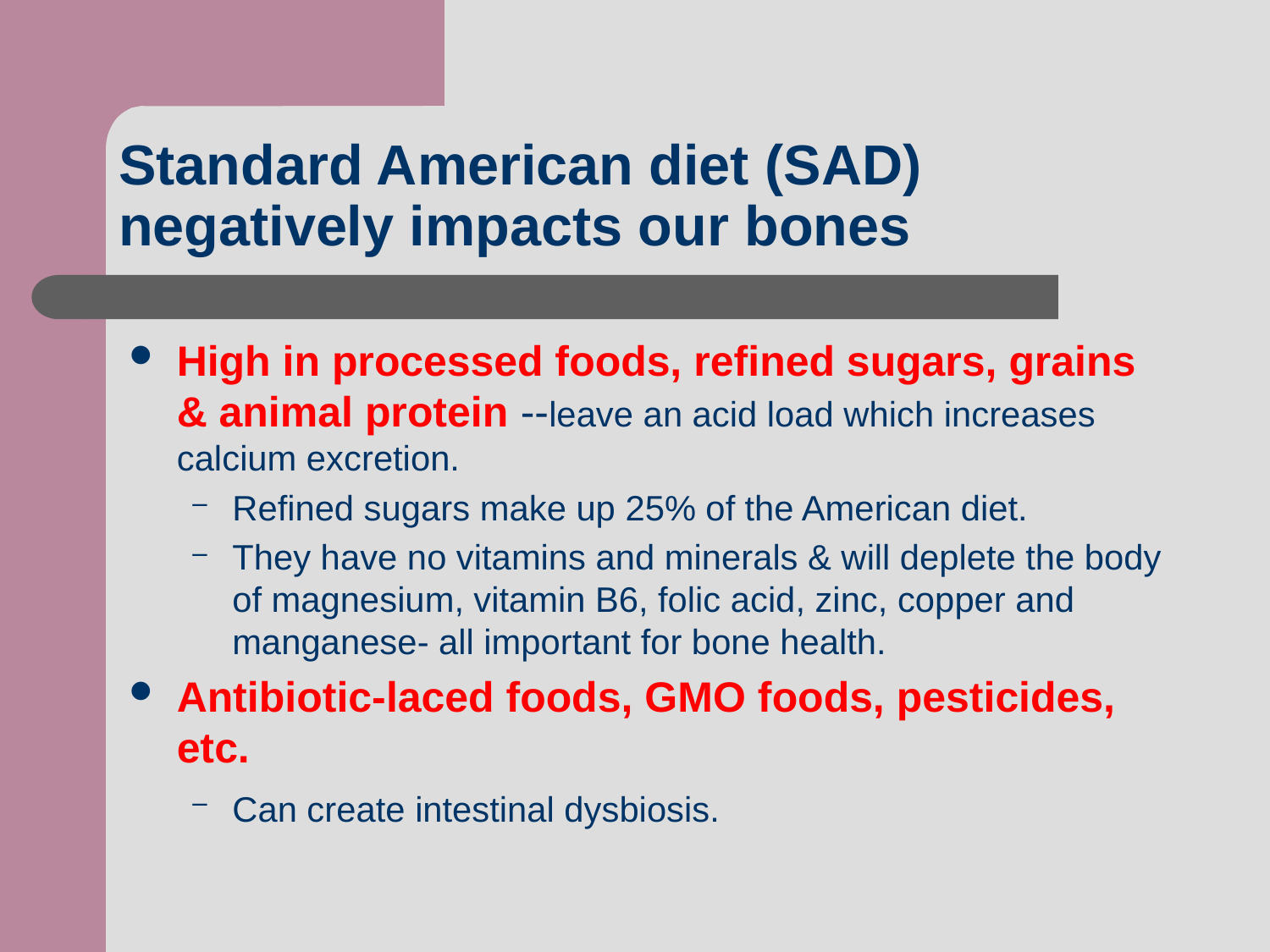

# Standard American diet (SAD) negatively impacts our bones
High in processed foods, refined sugars, grains & animal protein --leave an acid load which increases calcium excretion.
Refined sugars make up 25% of the American diet.
They have no vitamins and minerals & will deplete the body of magnesium, vitamin B6, folic acid, zinc, copper and manganese- all important for bone health.
Antibiotic-laced foods, GMO foods, pesticides, etc.
Can create intestinal dysbiosis.